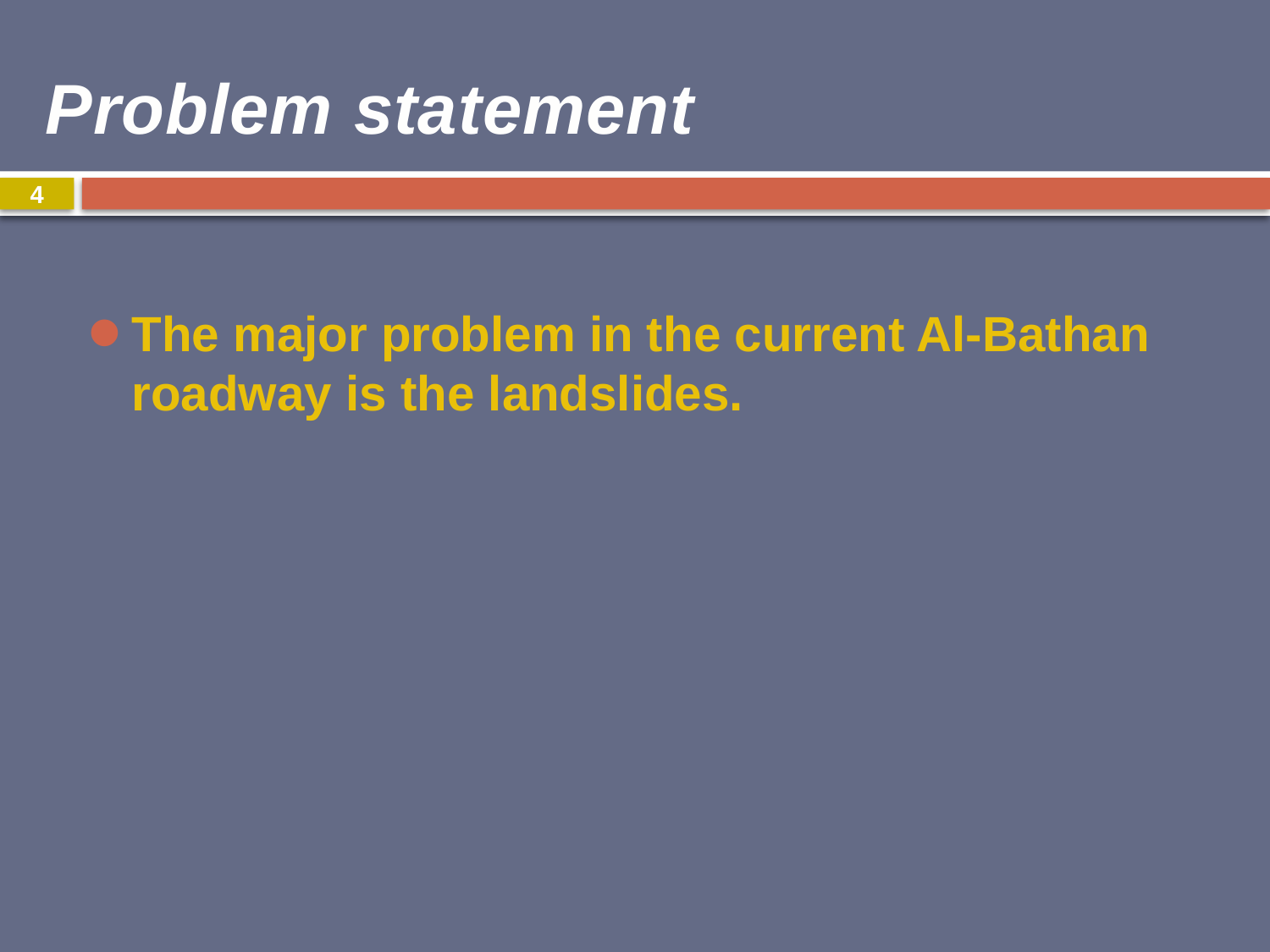

# Problem statement
4

The major problem in the current Al-Bathan roadway is the landslides.